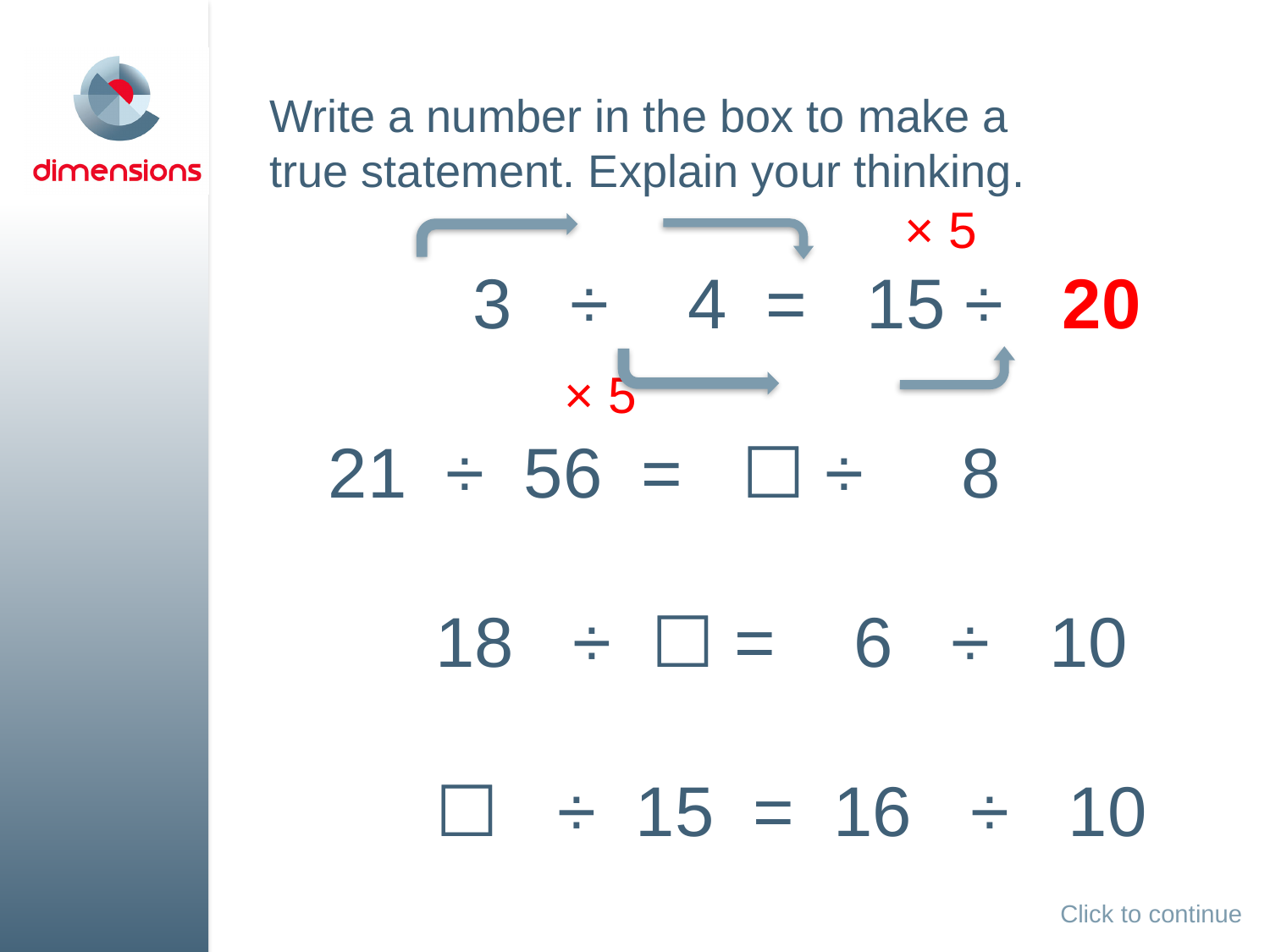

# Write a number in the box to make a true statement. Explain your thinking. × 5 3   ÷    4  =   15 ÷   20 × 5 21  ÷  56  =   ☐ ÷     8 18   ÷  ☐ =    6   ÷   10  	  ☐   ÷  15  =  16   ÷   10

Click to continue